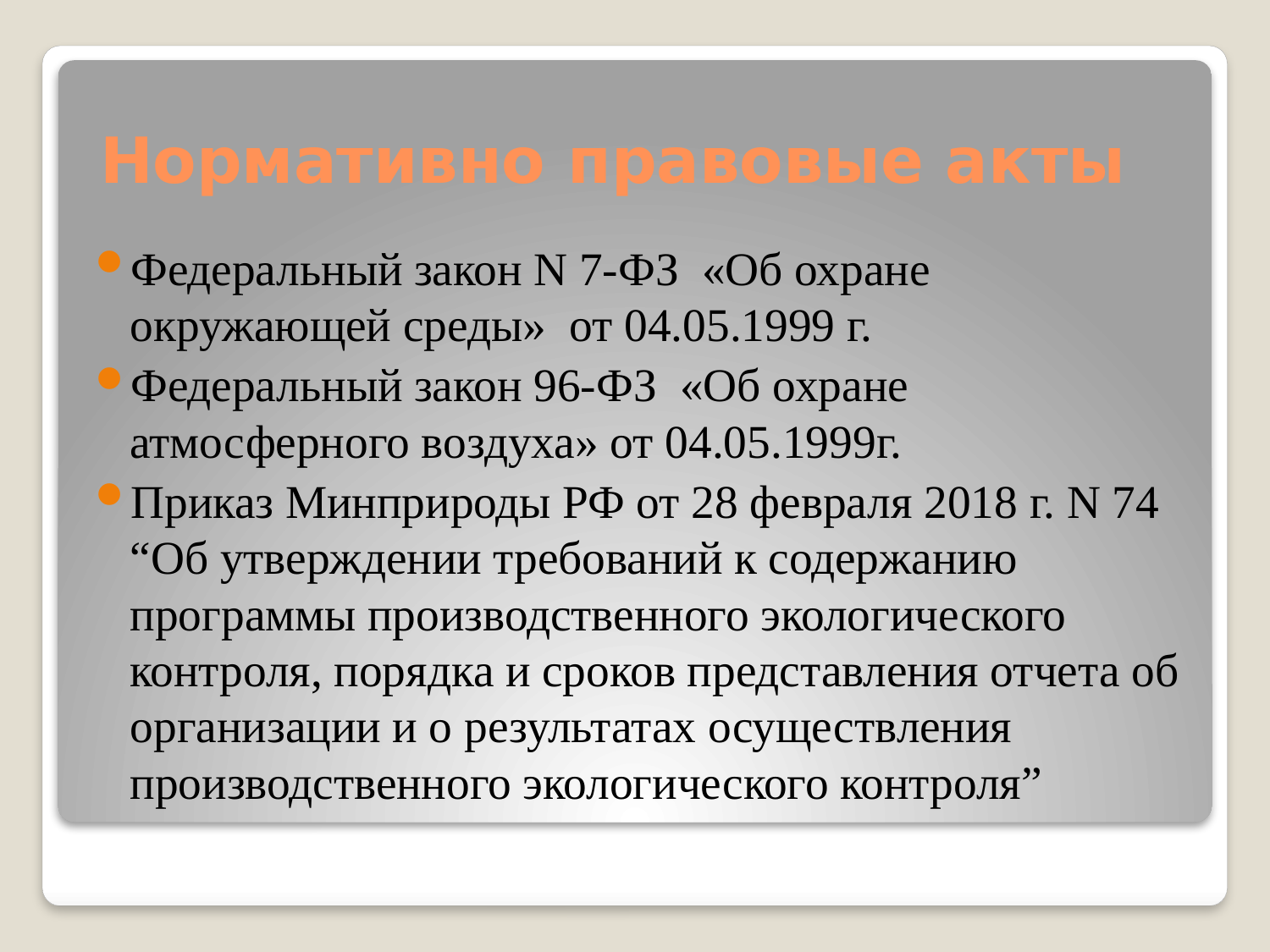

# Нормативно правовые акты
Федеральный закон N 7-ФЗ  «Об охране окружающей среды»  от 04.05.1999 г.
Федеральный закон 96-ФЗ  «Об охране атмосферного воздуха» от 04.05.1999г.
Приказ Минприроды РФ от 28 февраля 2018 г. N 74 “Об утверждении требований к содержанию программы производственного экологического контроля, порядка и сроков представления отчета об организации и о результатах осуществления производственного экологического контроля”